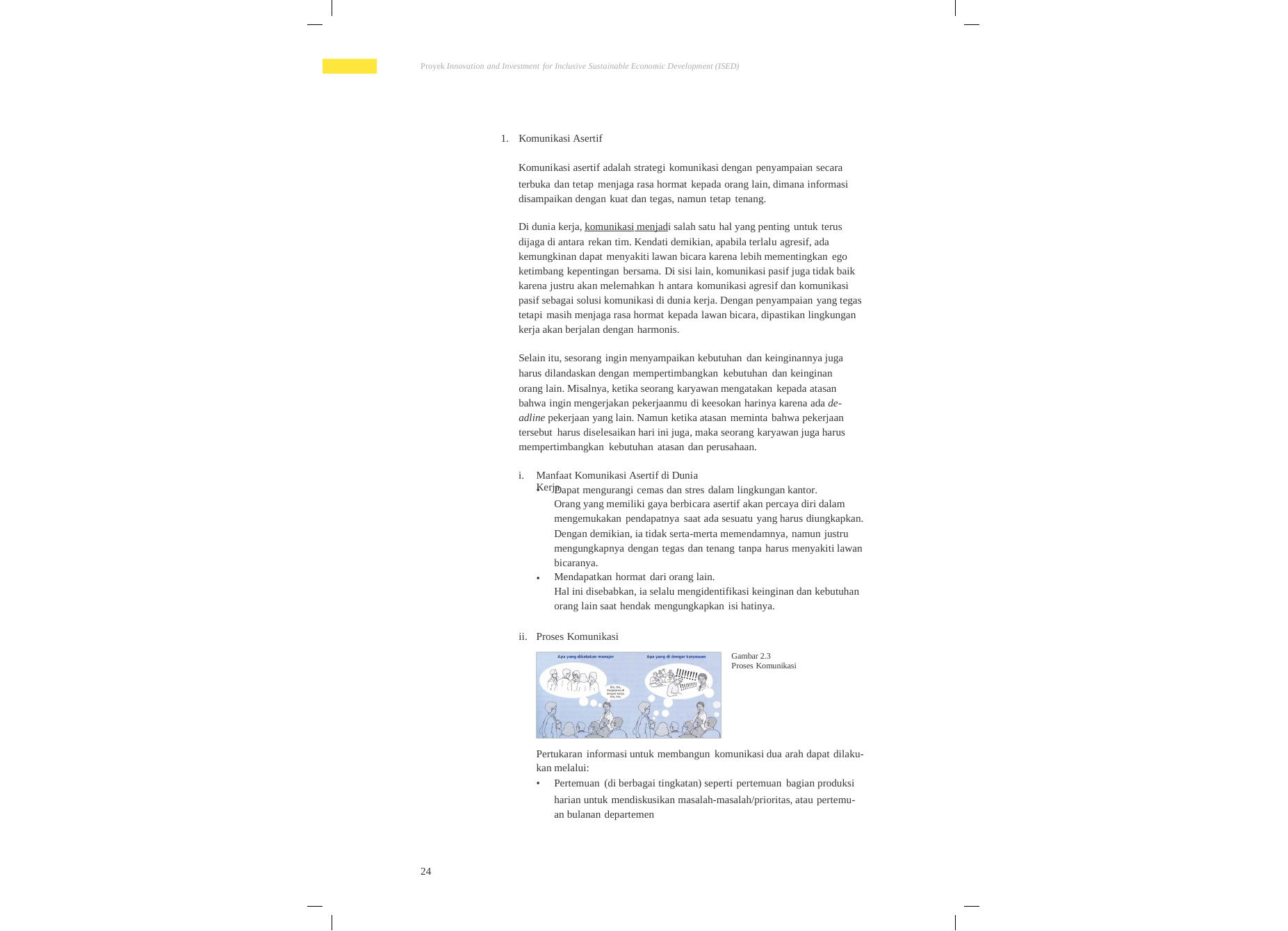

Proyek Innovation and Investment for Inclusive Sustainable Economic Development (ISED)
1.
Komunikasi Asertif
Komunikasi asertif adalah strategi komunikasi dengan penyampaian secara
terbuka dan tetap menjaga rasa hormat kepada orang lain, dimana informasi disampaikan dengan kuat dan tegas, namun tetap tenang.
Di dunia kerja, komunikasi menjadi salah satu hal yang penting untuk terus
dijaga di antara rekan tim. Kendati demikian, apabila terlalu agresif, ada kemungkinan dapat menyakiti lawan bicara karena lebih mementingkan ego ketimbang kepentingan bersama. Di sisi lain, komunikasi pasif juga tidak baik karena justru akan melemahkan h antara komunikasi agresif dan komunikasi pasif sebagai solusi komunikasi di dunia kerja. Dengan penyampaian yang tegas tetapi masih menjaga rasa hormat kepada lawan bicara, dipastikan lingkungan kerja akan berjalan dengan harmonis.
Selain itu, sesorang ingin menyampaikan kebutuhan dan keinginannya juga
harus dilandaskan dengan mempertimbangkan kebutuhan dan keinginan orang lain. Misalnya, ketika seorang karyawan mengatakan kepada atasan bahwa ingin mengerjakan pekerjaanmu di keesokan harinya karena ada de- adline pekerjaan yang lain. Namun ketika atasan meminta bahwa pekerjaan tersebut harus diselesaikan hari ini juga, maka seorang karyawan juga harus mempertimbangkan kebutuhan atasan dan perusahaan.
i.
Manfaat Komunikasi Asertif di Dunia Kerja
•
Dapat mengurangi cemas dan stres dalam lingkungan kantor.
Orang yang memiliki gaya berbicara asertif akan percaya diri dalam
mengemukakan pendapatnya saat ada sesuatu yang harus diungkapkan.
Dengan demikian, ia tidak serta-merta memendamnya, namun justru
mengungkapnya dengan tegas dan tenang tanpa harus menyakiti lawan
bicaranya.
Mendapatkan hormat dari orang lain.
Hal ini disebabkan, ia selalu mengidentifikasi keinginan dan kebutuhan
orang lain saat hendak mengungkapkan isi hatinya.
•
ii.
Proses Komunikasi
Gambar 2.3
Proses Komunikasi

Pertukaran informasi untuk membangun komunikasi dua arah dapat dilaku-
kan melalui:
•
Pertemuan (di berbagai tingkatan) seperti pertemuan bagian produksi
harian untuk mendiskusikan masalah-masalah/prioritas, atau pertemu- an bulanan departemen
24